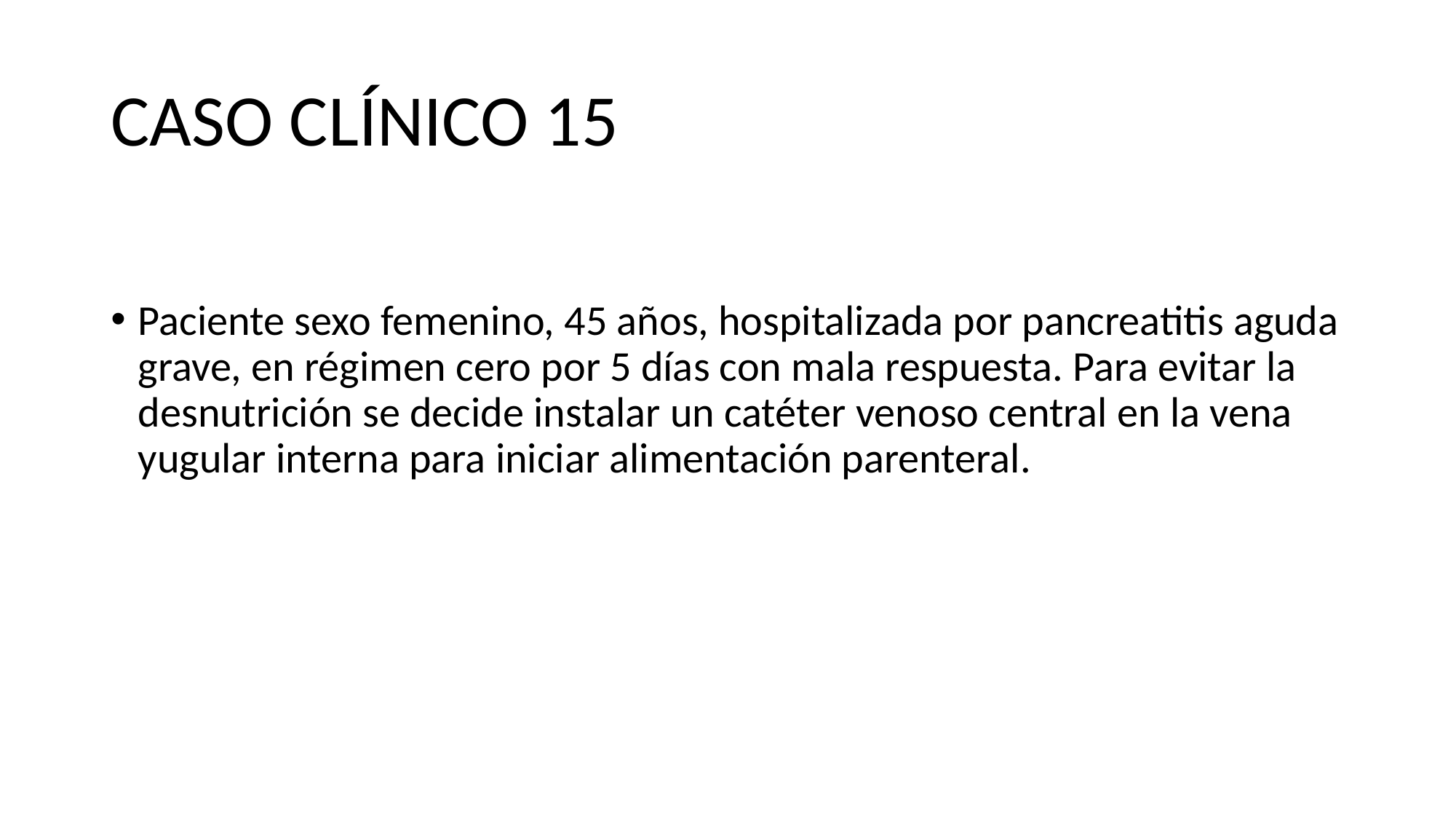

# CASO CLÍNICO 15
Paciente sexo femenino, 45 años, hospitalizada por pancreatitis aguda grave, en régimen cero por 5 días con mala respuesta. Para evitar la desnutrición se decide instalar un catéter venoso central en la vena yugular interna para iniciar alimentación parenteral.